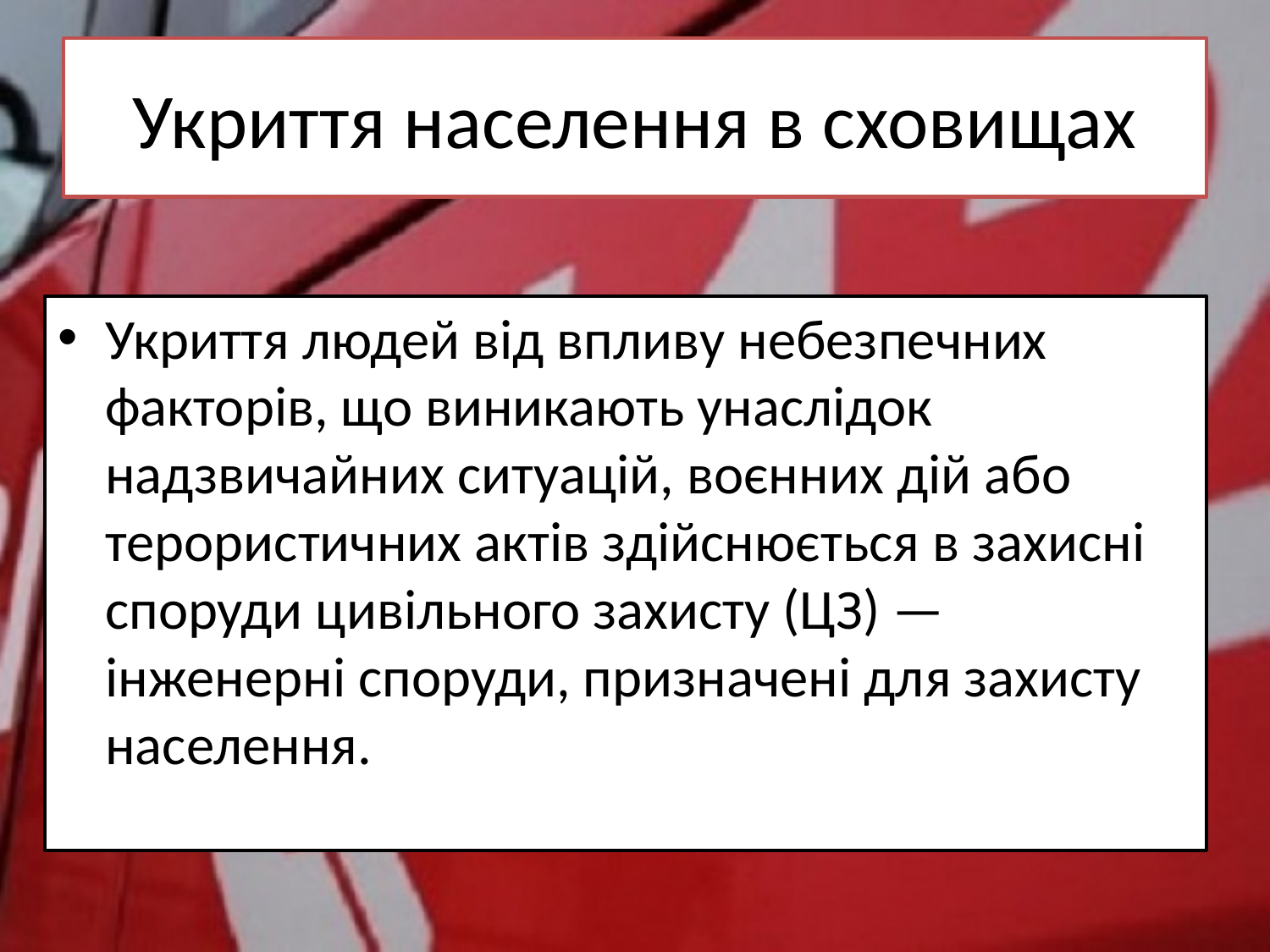

# Укриття населення в сховищах
Укриття людей від впливу небезпечних факторів, що виникають унаслідок  надзвичайних ситуацій, воєнних дій або терористичних актів здійснюється в захисні споруди цивільного захисту (ЦЗ) — інженерні споруди, призначені для захисту населення.